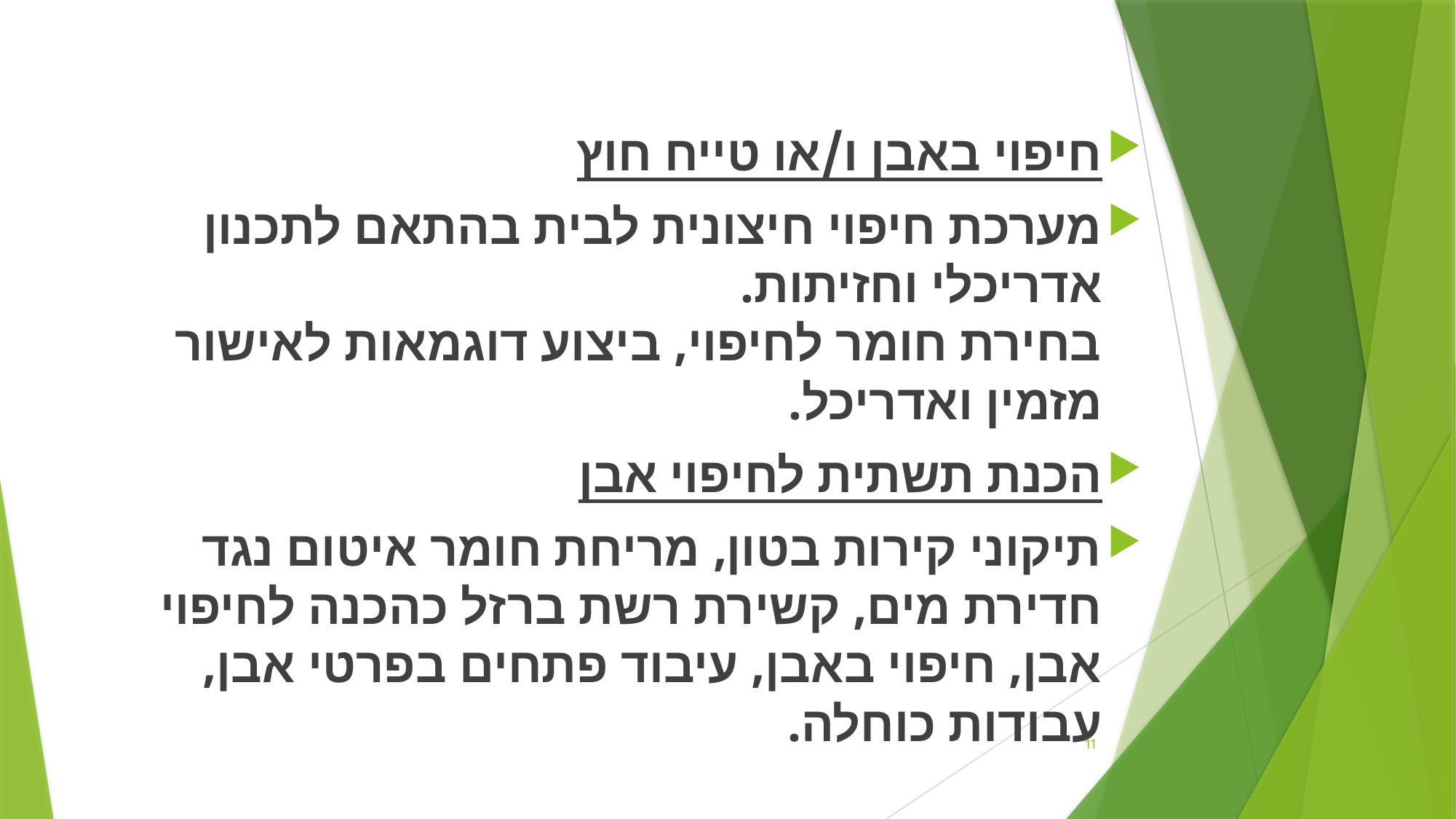

#
חיפוי באבן ו/או טייח חוץ
מערכת חיפוי חיצונית לבית בהתאם לתכנון אדריכלי וחזיתות.
בחירת חומר לחיפוי, ביצוע דוגמאות לאישור מזמין ואדריכל.
הכנת תשתית לחיפוי אבן
תיקוני קירות בטון, מריחת חומר איטום נגד חדירת מים, קשירת רשת ברזל כהכנה לחיפוי אבן, חיפוי באבן, עיבוד פתחים בפרטי אבן, עבודות כוחלה.

11